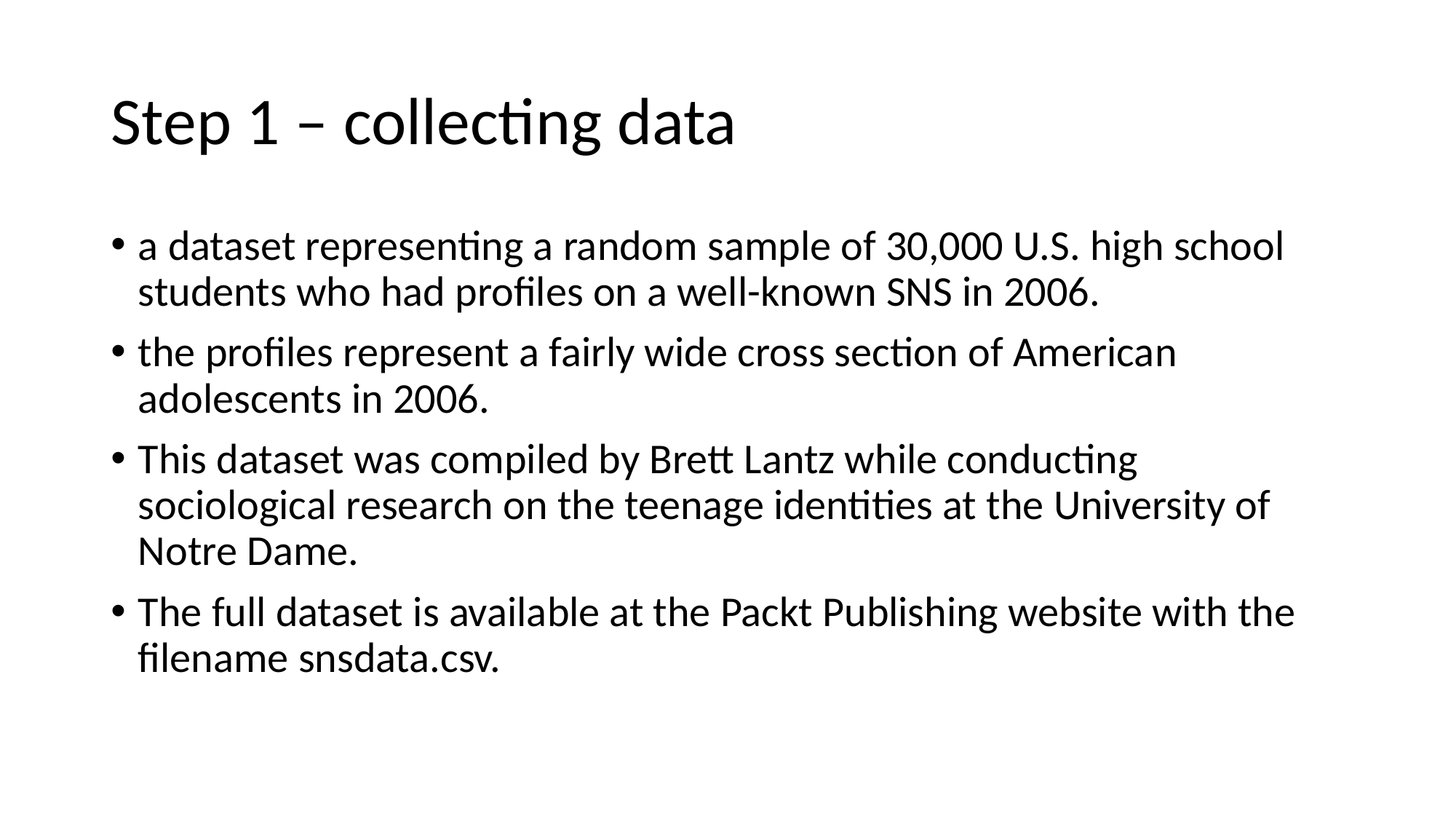

# Step 1 – collecting data
a dataset representing a random sample of 30,000 U.S. high school students who had profiles on a well-known SNS in 2006.
the profiles represent a fairly wide cross section of American adolescents in 2006.
This dataset was compiled by Brett Lantz while conducting sociological research on the teenage identities at the University of Notre Dame.
The full dataset is available at the Packt Publishing website with the filename snsdata.csv.